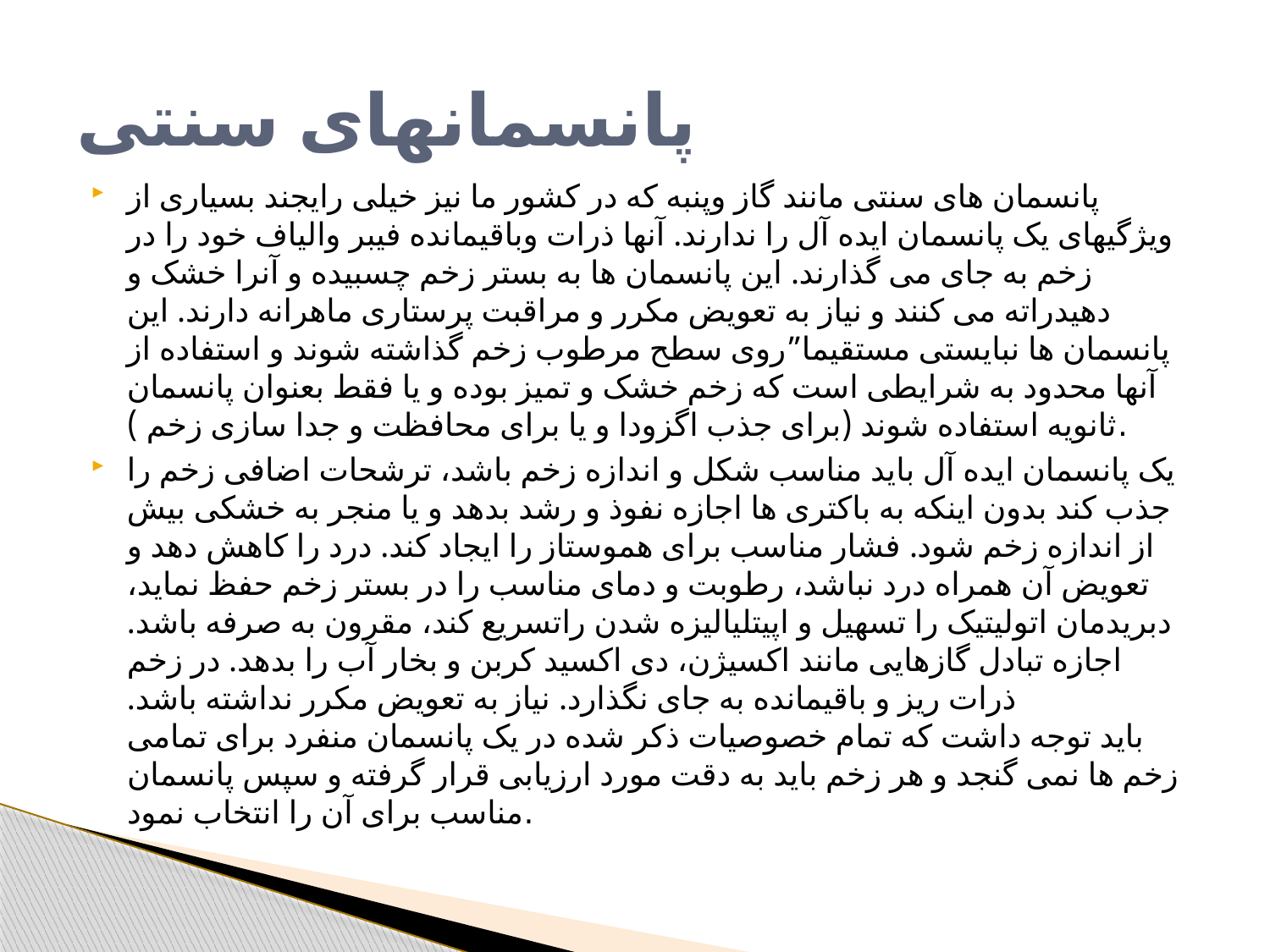

# پانسمانهای سنتی
پانسمان های سنتی مانند گاز وپنبه که در کشور ما نیز خیلی رایجند بسیاری از ویژگیهای یک پانسمان ایده آل را ندارند. آنها ذرات وباقیمانده فیبر والیاف خود را در زخم به جای می گذارند. این پانسمان ها به بستر زخم چسبیده و آنرا خشک و دهیدراته می کنند و نیاز به تعویض مکرر و مراقبت پرستاری ماهرانه دارند. این پانسمان ها نبایستی مستقیما”روی سطح مرطوب زخم گذاشته شوند و استفاده از آنها محدود به شرایطی است که زخم خشک و تمیز بوده و یا فقط بعنوان پانسمان ثانویه استفاده شوند (برای جذب اگزودا و یا برای محافظت و جدا سازی زخم ).
یک پانسمان ایده آل باید مناسب شکل و اندازه زخم باشد، ترشحات اضافی زخم را جذب کند بدون اینکه به باکتری ها اجازه نفوذ و رشد بدهد و یا منجر به خشکی بیش از اندازه زخم شود. فشار مناسب برای هموستاز را ایجاد کند. درد را کاهش دهد و تعویض آن همراه درد نباشد، رطوبت و دمای مناسب را در بستر زخم حفظ نماید، دبریدمان اتولیتیک را تسهیل و اپیتلیالیزه شدن راتسریع کند، مقرون به صرفه باشد. اجازه تبادل گازهایی مانند اکسیژن، دی اکسید کربن و بخار آب را بدهد. در زخم ذرات ریز و باقیمانده به جای نگذارد. نیاز به تعویض مکرر نداشته باشد.
باید توجه داشت که تمام خصوصیات ذکر شده در یک پانسمان منفرد برای تمامی زخم ها نمی گنجد و هر زخم باید به دقت مورد ارزیابی قرار گرفته و سپس پانسمان مناسب برای آن را انتخاب نمود.